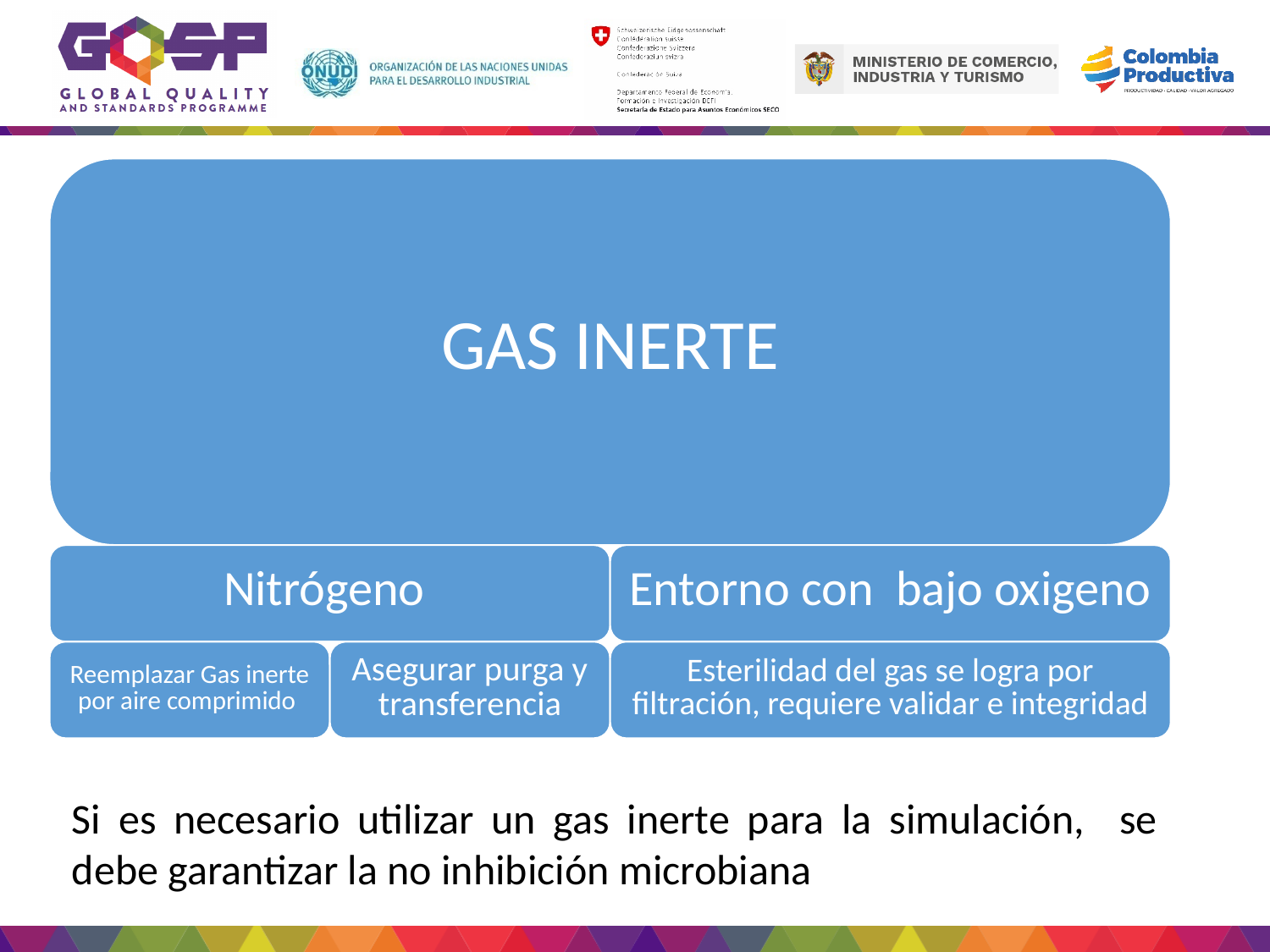

GAS INERTE
Nitrógeno
Reemplazar Gas inerte por aire comprimido
Asegurar purga y transferencia
Entorno con  bajo oxigeno
Esterilidad del gas se logra por filtración, requiere validar e integridad
Si es necesario utilizar un gas inerte para la simulación,  se debe garantizar la no inhibición microbiana